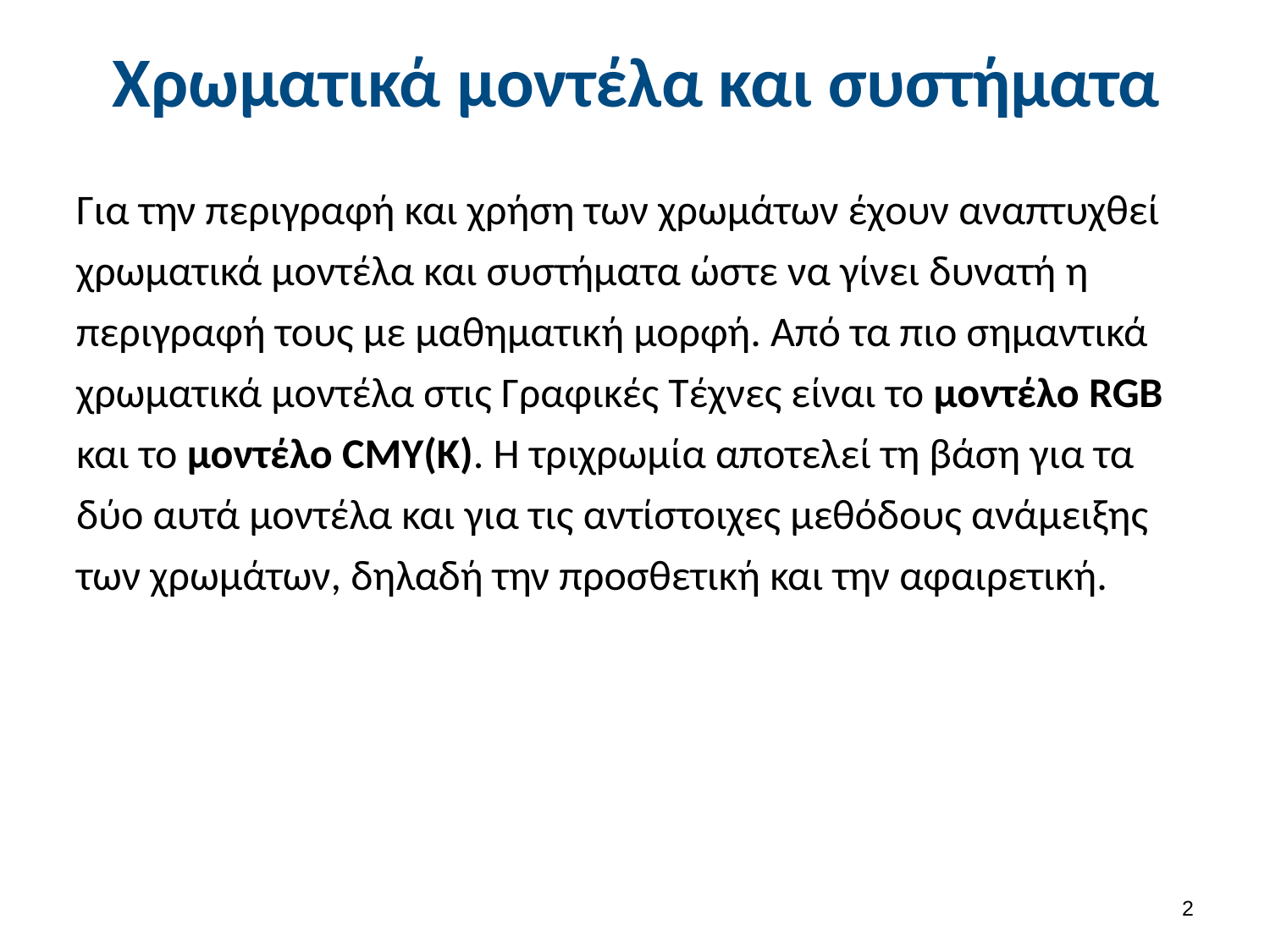

# Χρωματικά μοντέλα και συστήματα
Για την περιγραφή και χρήση των χρωμάτων έχουν αναπτυχθεί χρωματικά μοντέλα και συστήματα ώστε να γίνει δυνατή η περιγραφή τους με μαθηματική μορφή. Από τα πιο σημαντικά χρωματικά μοντέλα στις Γραφικές Τέχνες είναι το μοντέλο RGB και το μοντέλο CMY(K). Η τριχρωμία αποτελεί τη βάση για τα δύο αυτά μοντέλα και για τις αντίστοιχες μεθόδους ανάμειξης των χρωμάτων, δηλαδή την προσθετική και την αφαιρετική.
2